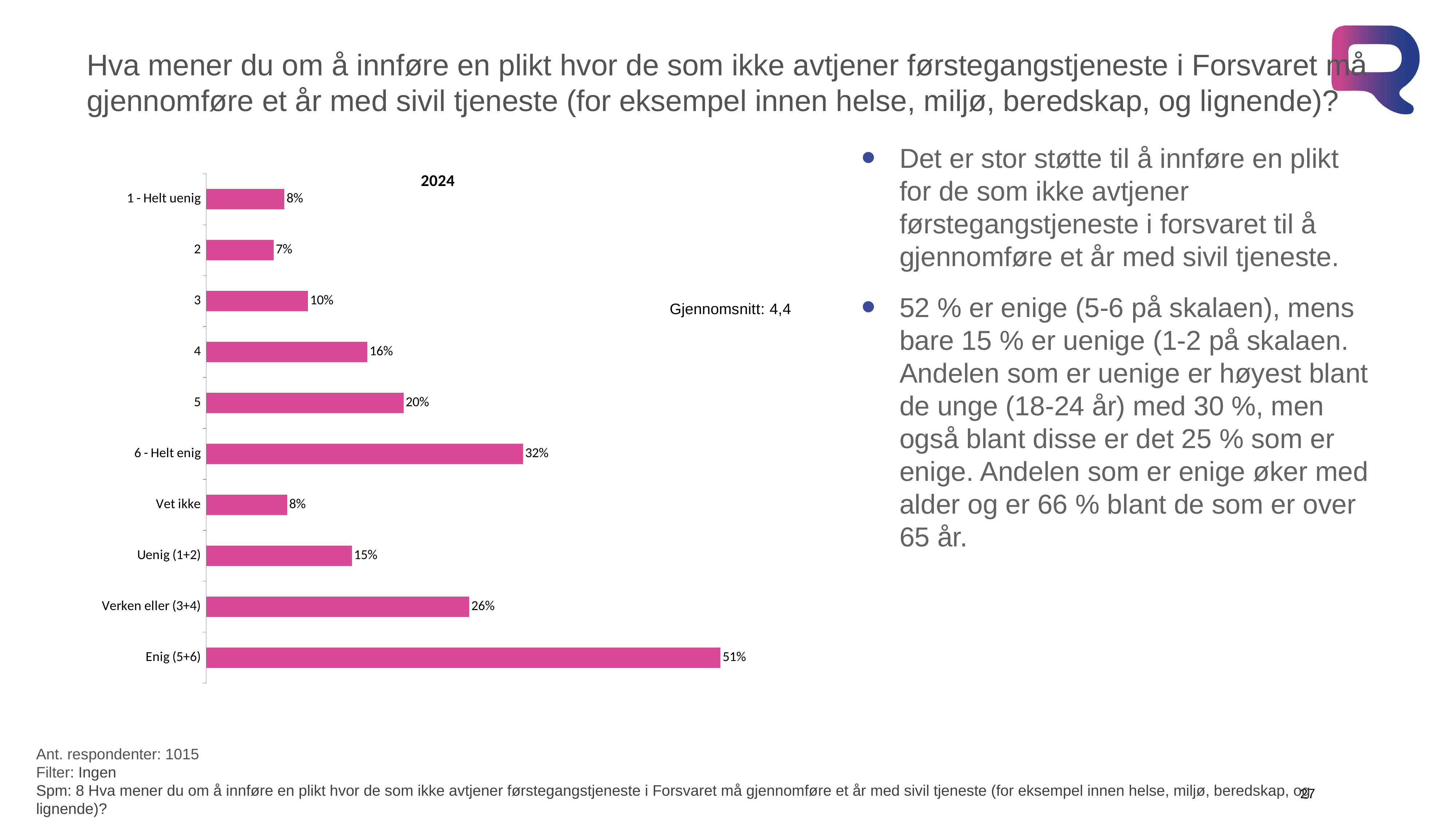

# Hva mener du om å innføre en plikt hvor de som ikke avtjener førstegangstjeneste i Forsvaret må gjennomføre et år med sivil tjeneste (for eksempel innen helse, miljø, beredskap, og lignende)?
Det er stor støtte til å innføre en plikt for de som ikke avtjener førstegangstjeneste i forsvaret til å gjennomføre et år med sivil tjeneste.
52 % er enige (5-6 på skalaen), mens bare 15 % er uenige (1-2 på skalaen. Andelen som er uenige er høyest blant de unge (18-24 år) med 30 %, men også blant disse er det 25 % som er enige. Andelen som er enige øker med alder og er 66 % blant de som er over 65 år.

### Chart:

| Category | 2024 |
|---|---|
| 1 - Helt uenig | 0.077884101193421 |
| 2 | 0.06723211649013659 |
| 3 | 0.101335076414514 |
| 4 | 0.160612342322348 |
| 5 | 0.196637401564244 |
| 6 - Helt enig | 0.31571387448258803 |
| Vet ikke | 0.0805850875327453 |
| Uenig (1+2) | 0.145116217683558 |
| Verken eller (3+4) | 0.261947418736862 |
| Enig (5+6) | 0.512351276046832 |
Ant. respondenter: 1015
Filter: Ingen
Spm: 8 Hva mener du om å innføre en plikt hvor de som ikke avtjener førstegangstjeneste i Forsvaret må gjennomføre et år med sivil tjeneste (for eksempel innen helse, miljø, beredskap, og lignende)?
27